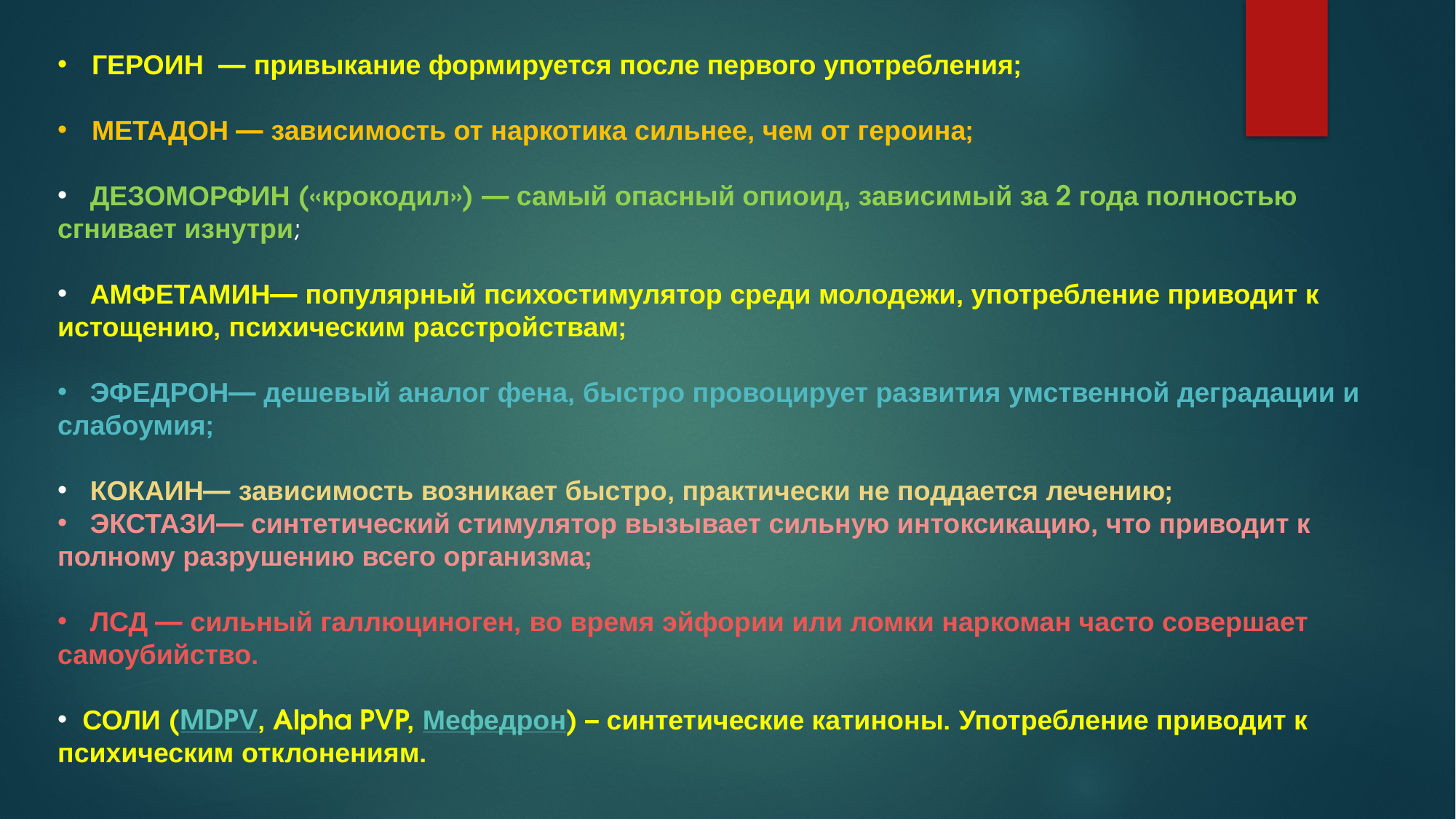

ГЕРОИН  — привыкание формируется после первого употребления;

МЕТАДОН — зависимость от наркотика сильнее, чем от героина;

   ДЕЗОМОРФИН («крокодил») — самый опасный опиоид, зависимый за 2 года полностью сгнивает изнутри;

   АМФЕТАМИН— популярный психостимулятор среди молодежи, употребление приводит к истощению, психическим расстройствам;

   ЭФЕДРОН— дешевый аналог фена, быстро провоцирует развития умственной деградации и слабоумия;

   КОКАИН— зависимость возникает быстро, практически не поддается лечению;
   ЭКСТАЗИ— синтетический стимулятор вызывает сильную интоксикацию, что приводит к полному разрушению всего организма;

   ЛСД — сильный галлюциноген, во время эйфории или ломки наркоман часто совершает самоубийство.

  СОЛИ (MDPV, Alpha PVP, Мефедрон) – синтетические катиноны. Употребление приводит к психическим отклонениям.